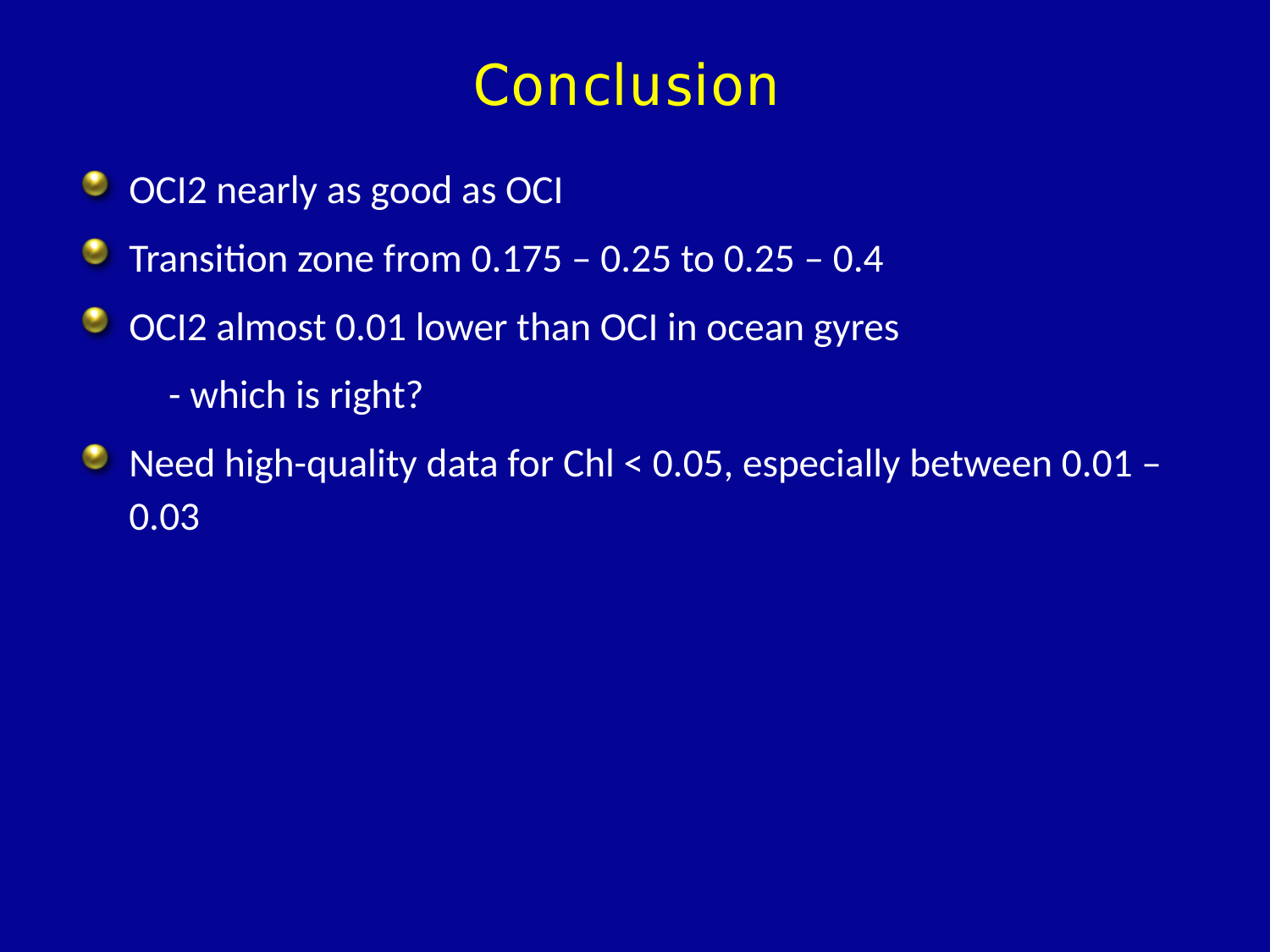

Conclusion
OCI2 nearly as good as OCI
Transition zone from 0.175 – 0.25 to 0.25 – 0.4
OCI2 almost 0.01 lower than OCI in ocean gyres
	- which is right?
Need high-quality data for Chl < 0.05, especially between 0.01 – 0.03